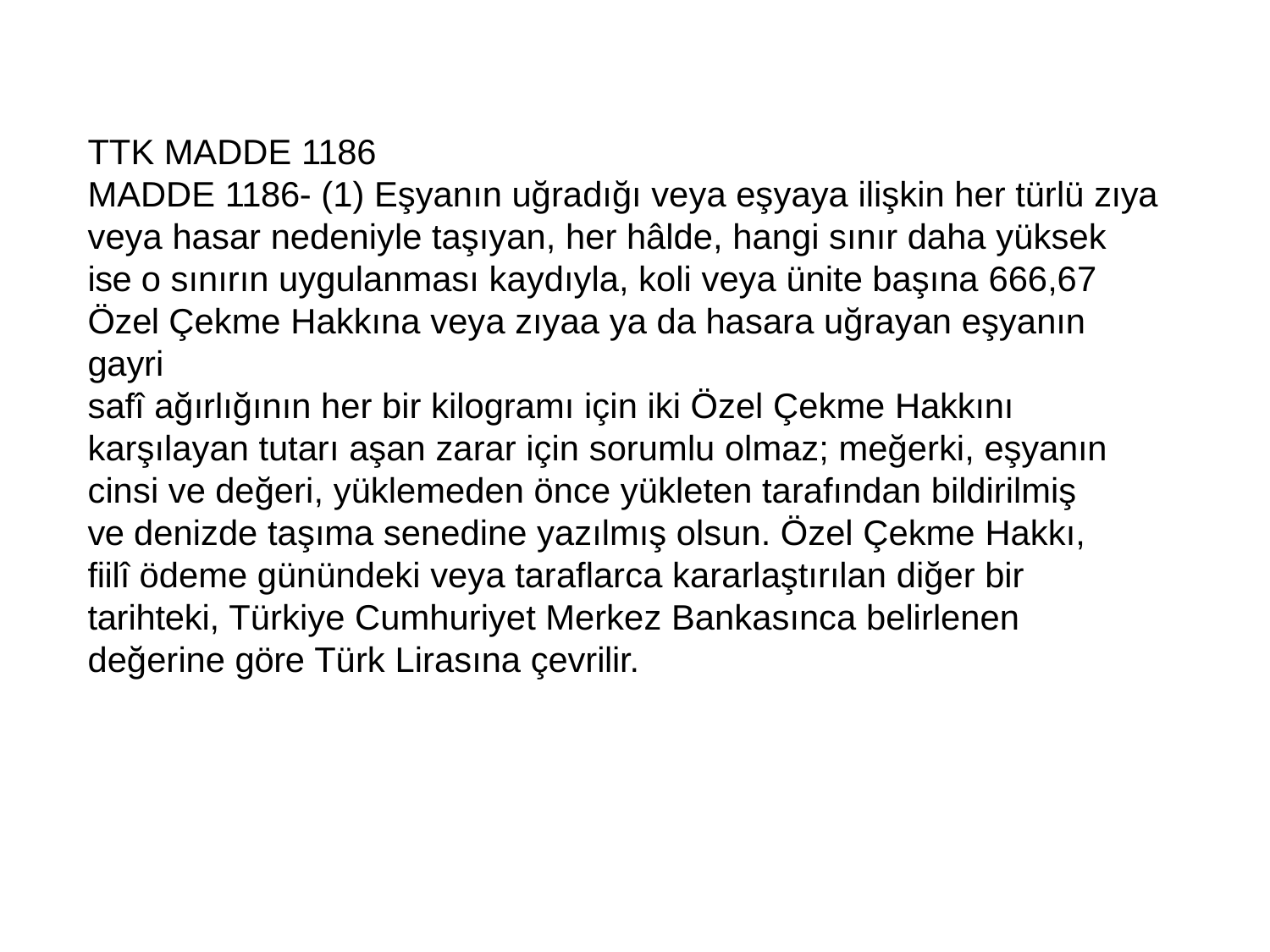

TTK MADDE 1186
MADDE 1186- (1) Eşyanın uğradığı veya eşyaya ilişkin her türlü zıya veya hasar nedeniyle taşıyan, her hâlde, hangi sınır daha yüksek ise o sınırın uygulanması kaydıyla, koli veya ünite başına 666,67 Özel Çekme Hakkına veya zıyaa ya da hasara uğrayan eşyanın gayri
safî ağırlığının her bir kilogramı için iki Özel Çekme Hakkını karşılayan tutarı aşan zarar için sorumlu olmaz; meğerki, eşyanın cinsi ve değeri, yüklemeden önce yükleten tarafından bildirilmiş ve denizde taşıma senedine yazılmış olsun. Özel Çekme Hakkı, fiilî ödeme günündeki veya taraflarca kararlaştırılan diğer bir tarihteki, Türkiye Cumhuriyet Merkez Bankasınca belirlenen değerine göre Türk Lirasına çevrilir.